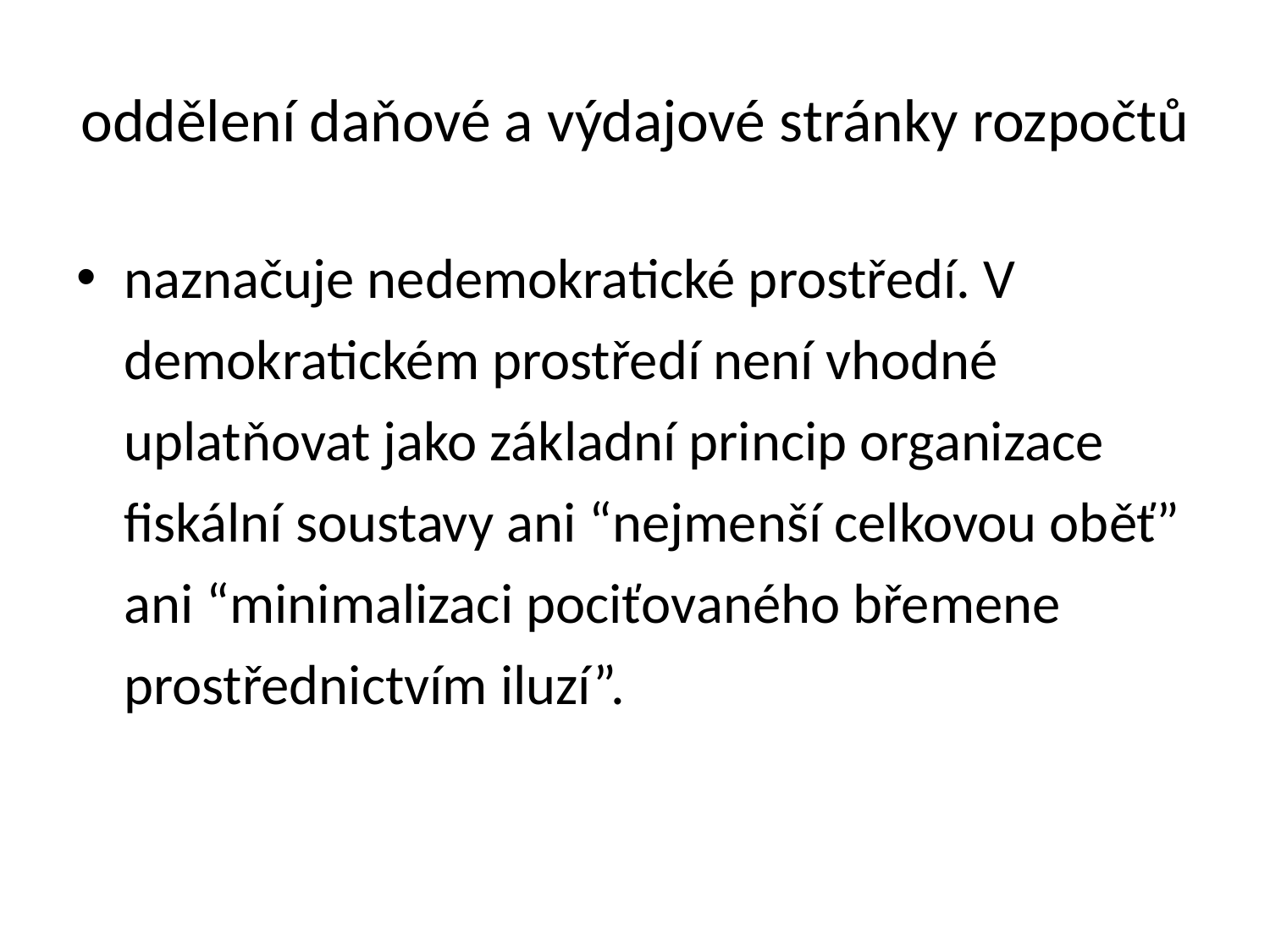

# oddělení daňové a výdajové stránky rozpočtů
naznačuje nedemokratické prostředí. V demokratickém prostředí není vhodné uplatňovat jako základní princip organizace fiskální soustavy ani “nejmenší celkovou oběť” ani “minimalizaci pociťovaného břemene prostřednictvím iluzí”.